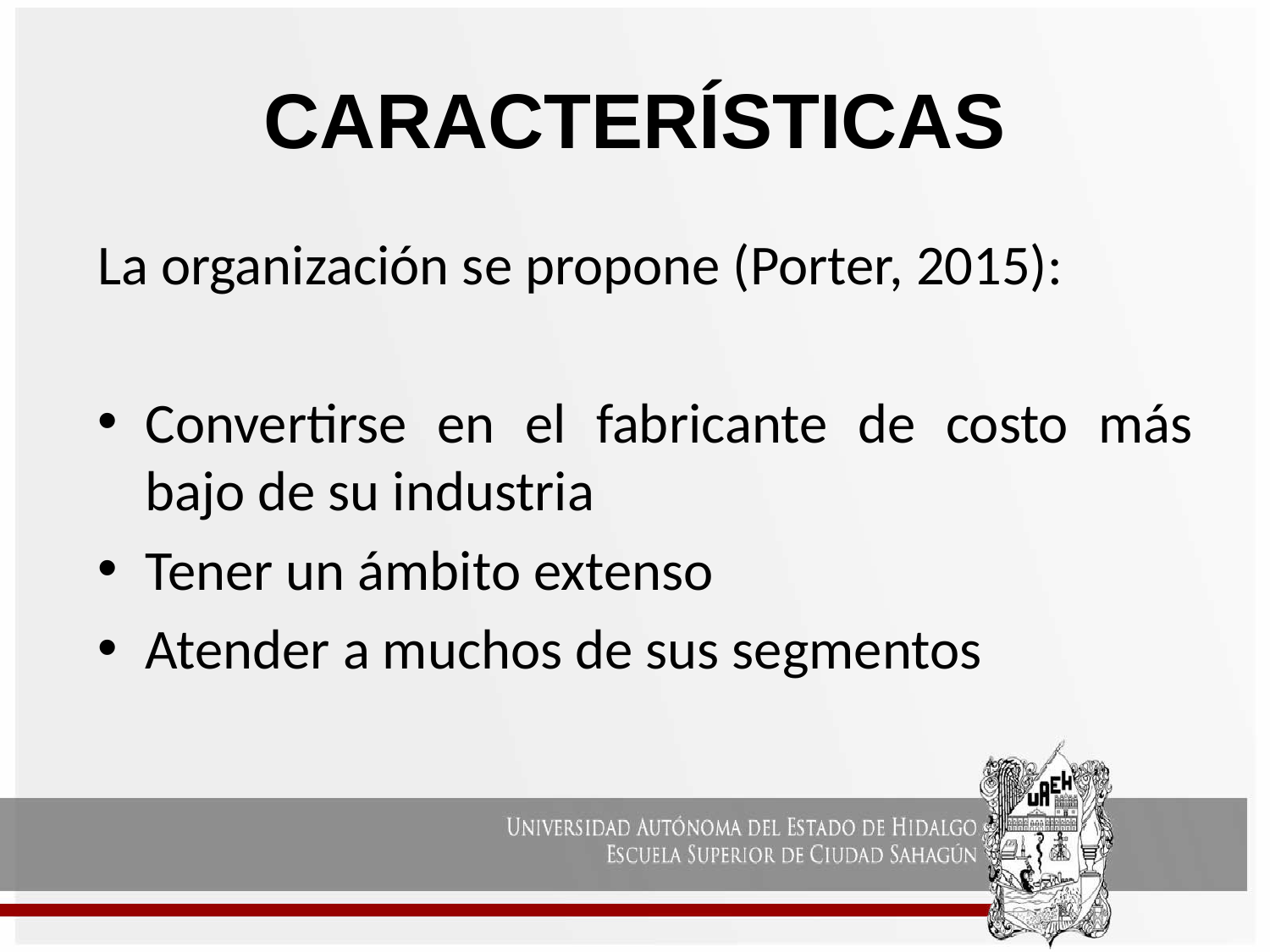

# CARACTERÍSTICAS
La organización se propone (Porter, 2015):

Convertirse en el fabricante de costo más bajo de su industria
Tener un ámbito extenso
Atender a muchos de sus segmentos